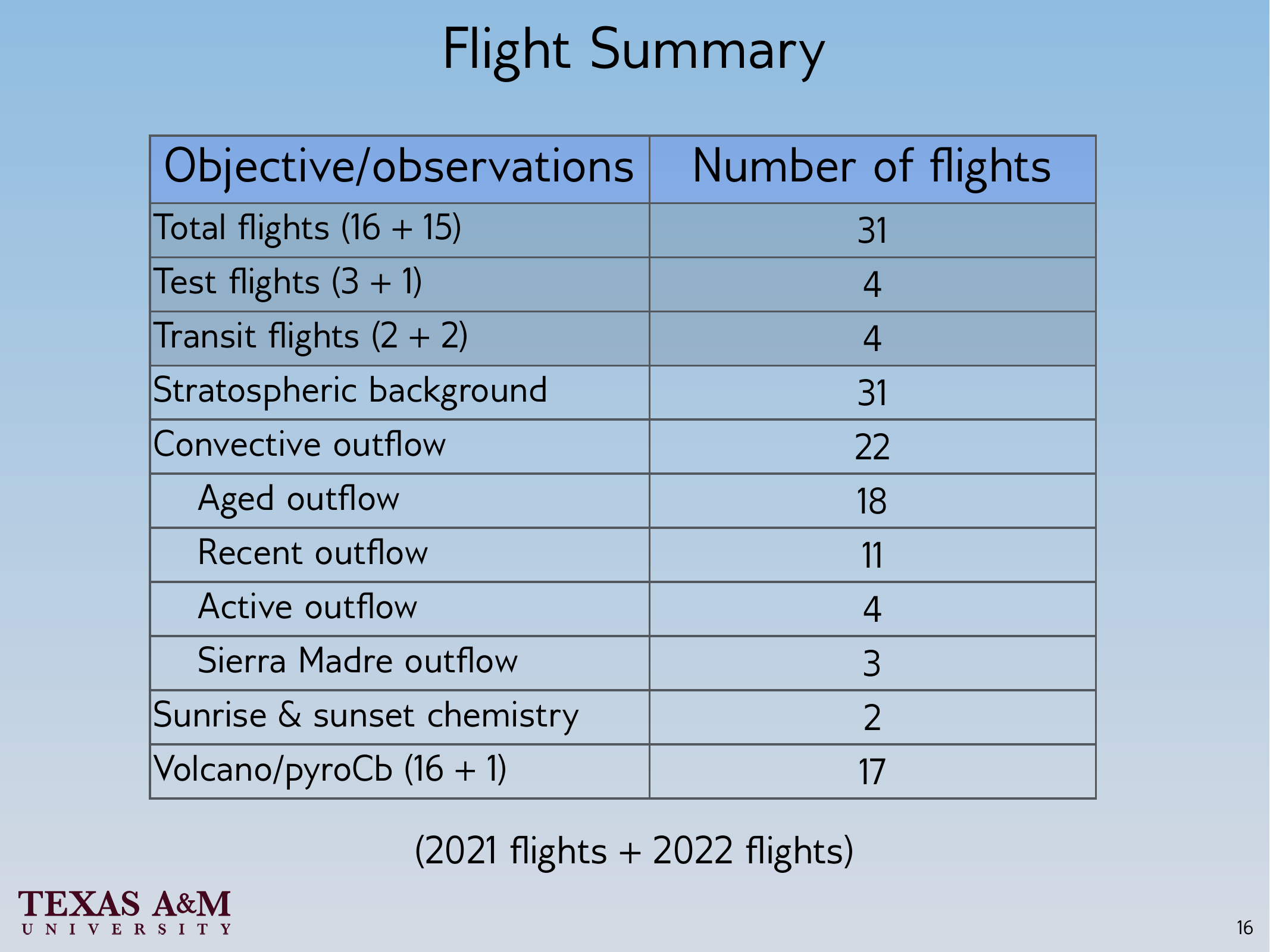

# Flight Summary
| Objective/observations | Number of flights |
| --- | --- |
| Total flights (16 + 15) | 31 |
| Test flights (3 + 1) | 4 |
| Transit flights (2 + 2) | 4 |
| Stratospheric background | 31 |
| Convective outflow | 22 |
| Aged outflow | 18 |
| Recent outflow | 11 |
| Active outflow | 4 |
| Sierra Madre outflow | 3 |
| Sunrise & sunset chemistry | 2 |
| Volcano/pyroCb (16 + 1) | 17 |
(2021 flights + 2022 flights)
16